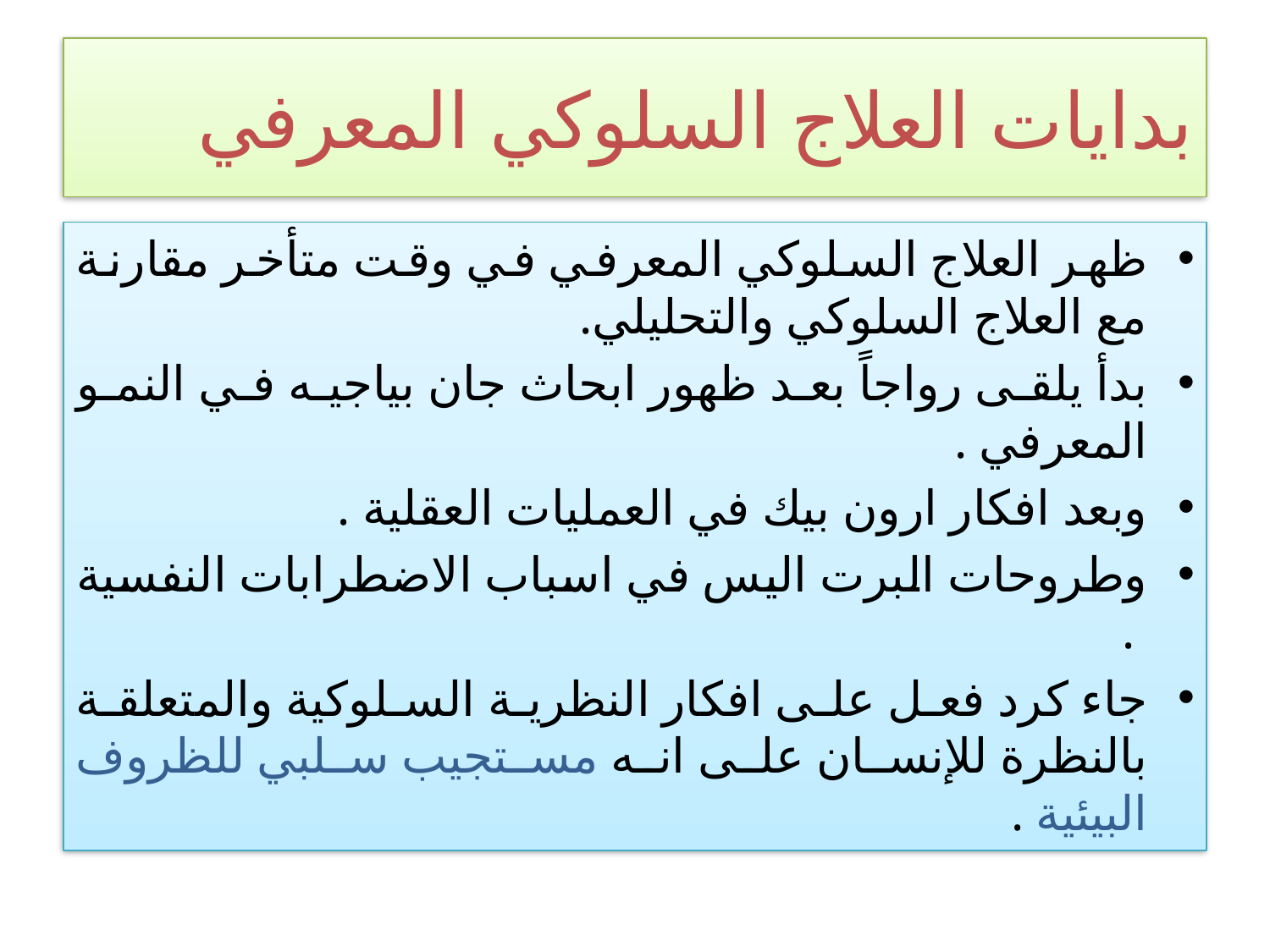

# بدايات العلاج السلوكي المعرفي
ظهر العلاج السلوكي المعرفي في وقت متأخر مقارنة مع العلاج السلوكي والتحليلي.
بدأ يلقى رواجاً بعد ظهور ابحاث جان بياجيه في النمو المعرفي .
وبعد افكار ارون بيك في العمليات العقلية .
وطروحات البرت اليس في اسباب الاضطرابات النفسية  .
جاء كرد فعل على افكار النظرية السلوكية والمتعلقة بالنظرة للإنسان على انه مستجيب سلبي للظروف البيئية .